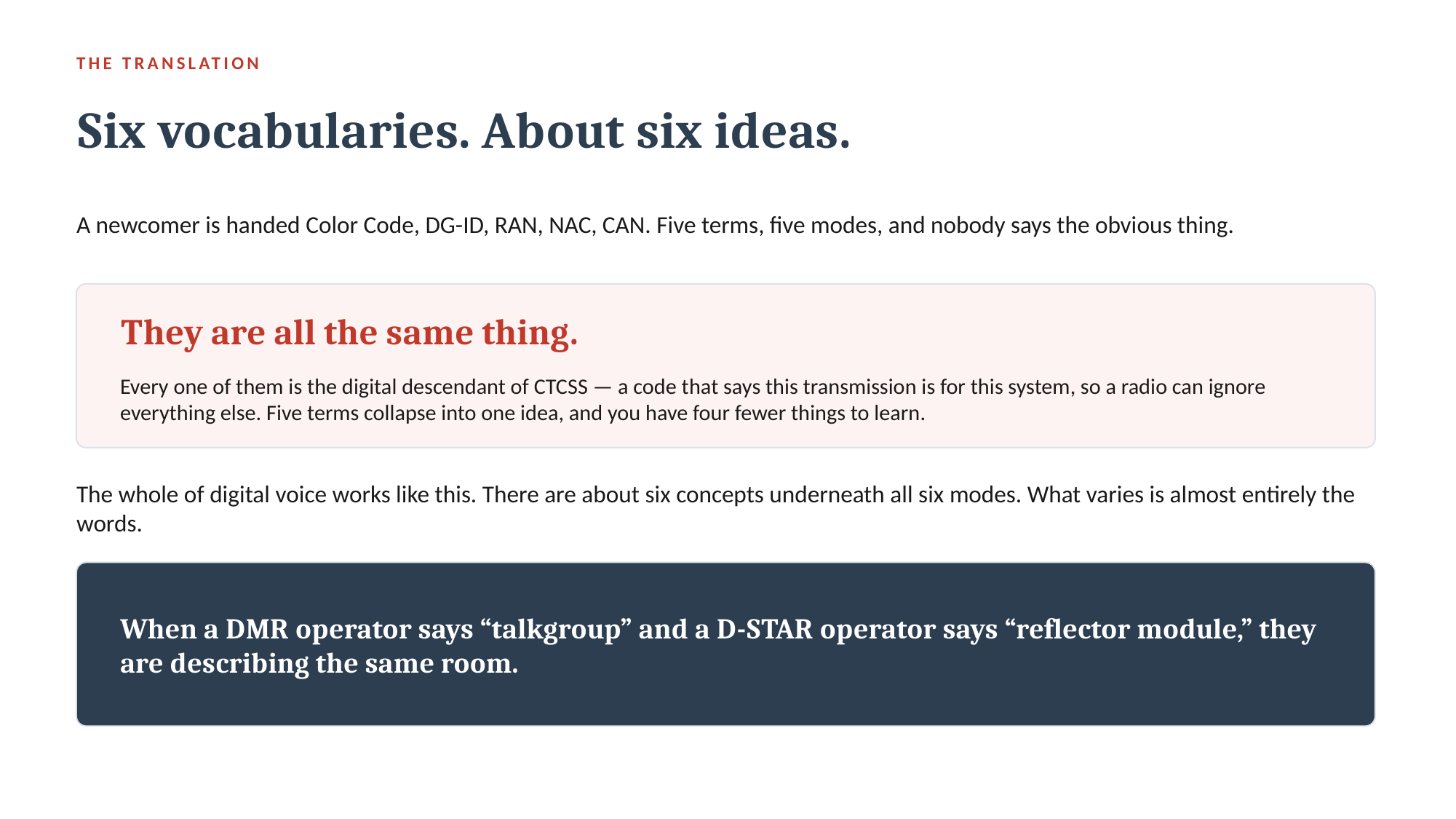

THE TRANSLATION
Six vocabularies. About six ideas.
A newcomer is handed Color Code, DG-ID, RAN, NAC, CAN. Five terms, five modes, and nobody says the obvious thing.

They are all the same thing.
Every one of them is the digital descendant of CTCSS — a code that says this transmission is for this system, so a radio can ignore everything else. Five terms collapse into one idea, and you have four fewer things to learn.
The whole of digital voice works like this. There are about six concepts underneath all six modes. What varies is almost entirely the words.

When a DMR operator says “talkgroup” and a D-STAR operator says “reflector module,” they are describing the same room.